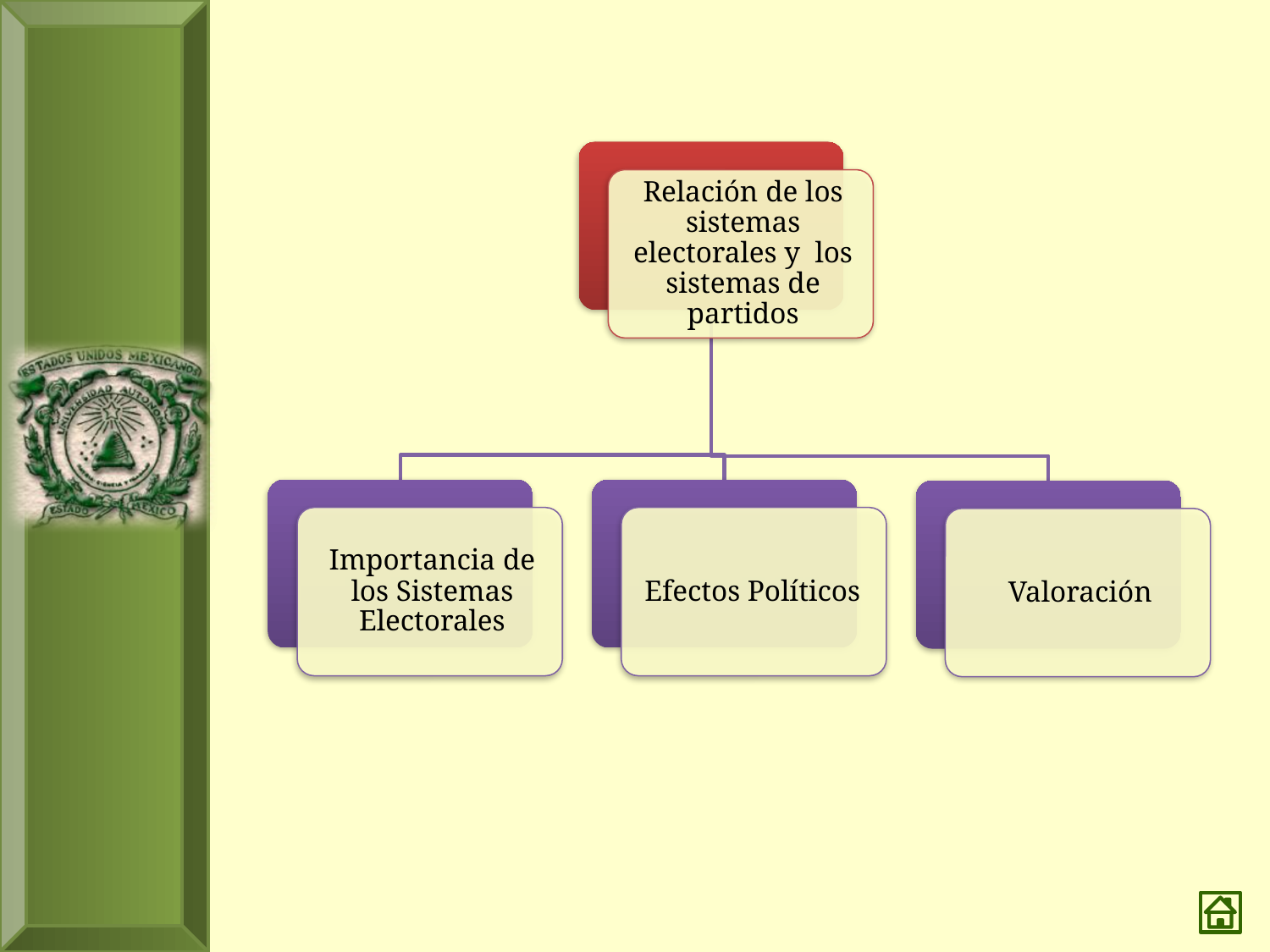

Relación de los sistemas electorales y  los sistemas de partidos
Importancia de los Sistemas Electorales
Efectos Políticos
Valoración